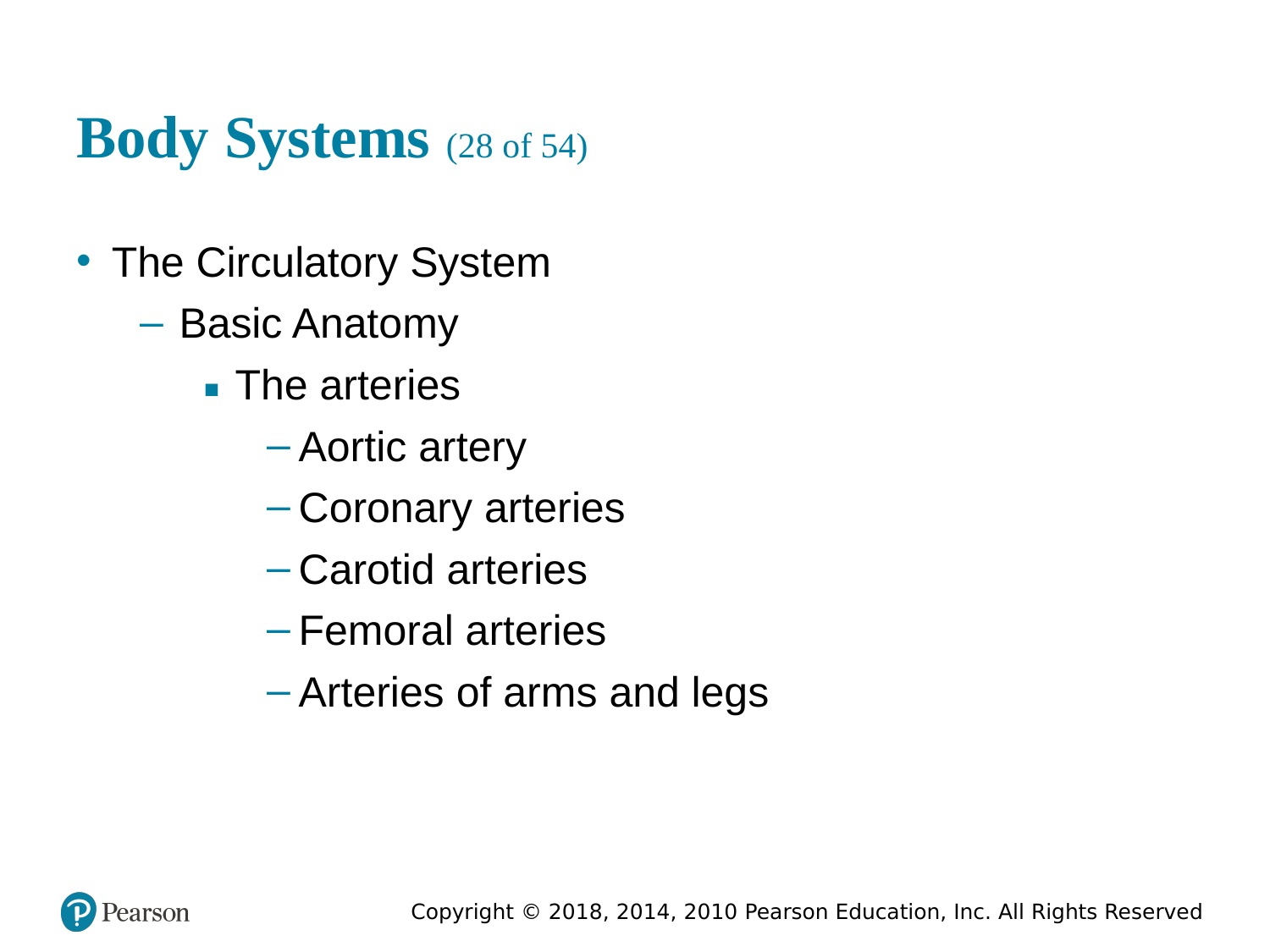

# Body Systems (28 of 54)
The Circulatory System
Basic Anatomy
The arteries
Aortic artery
Coronary arteries
Carotid arteries
Femoral arteries
Arteries of arms and legs